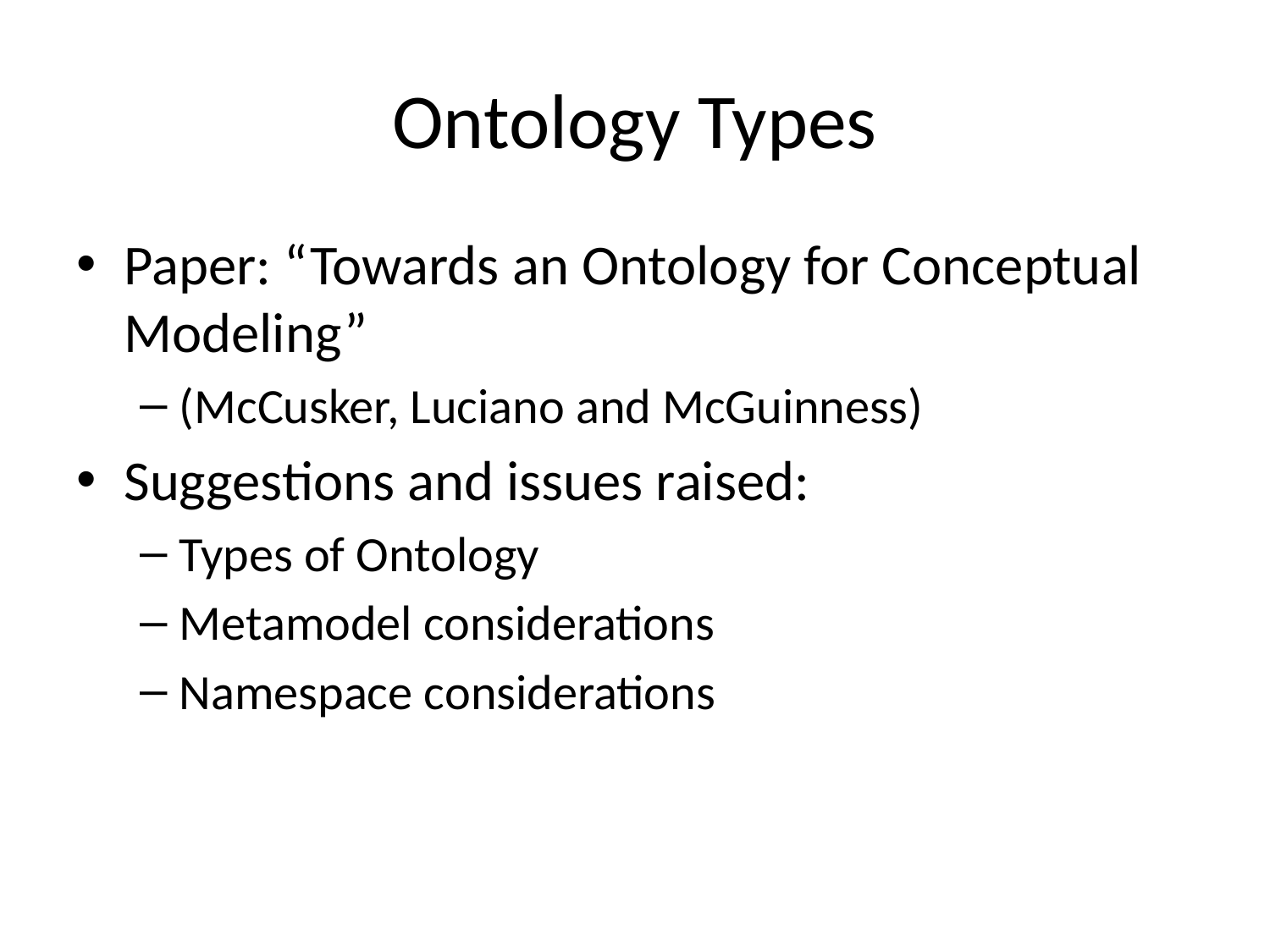

# Ontology Types
Paper: “Towards an Ontology for Conceptual Modeling”
(McCusker, Luciano and McGuinness)
Suggestions and issues raised:
Types of Ontology
Metamodel considerations
Namespace considerations